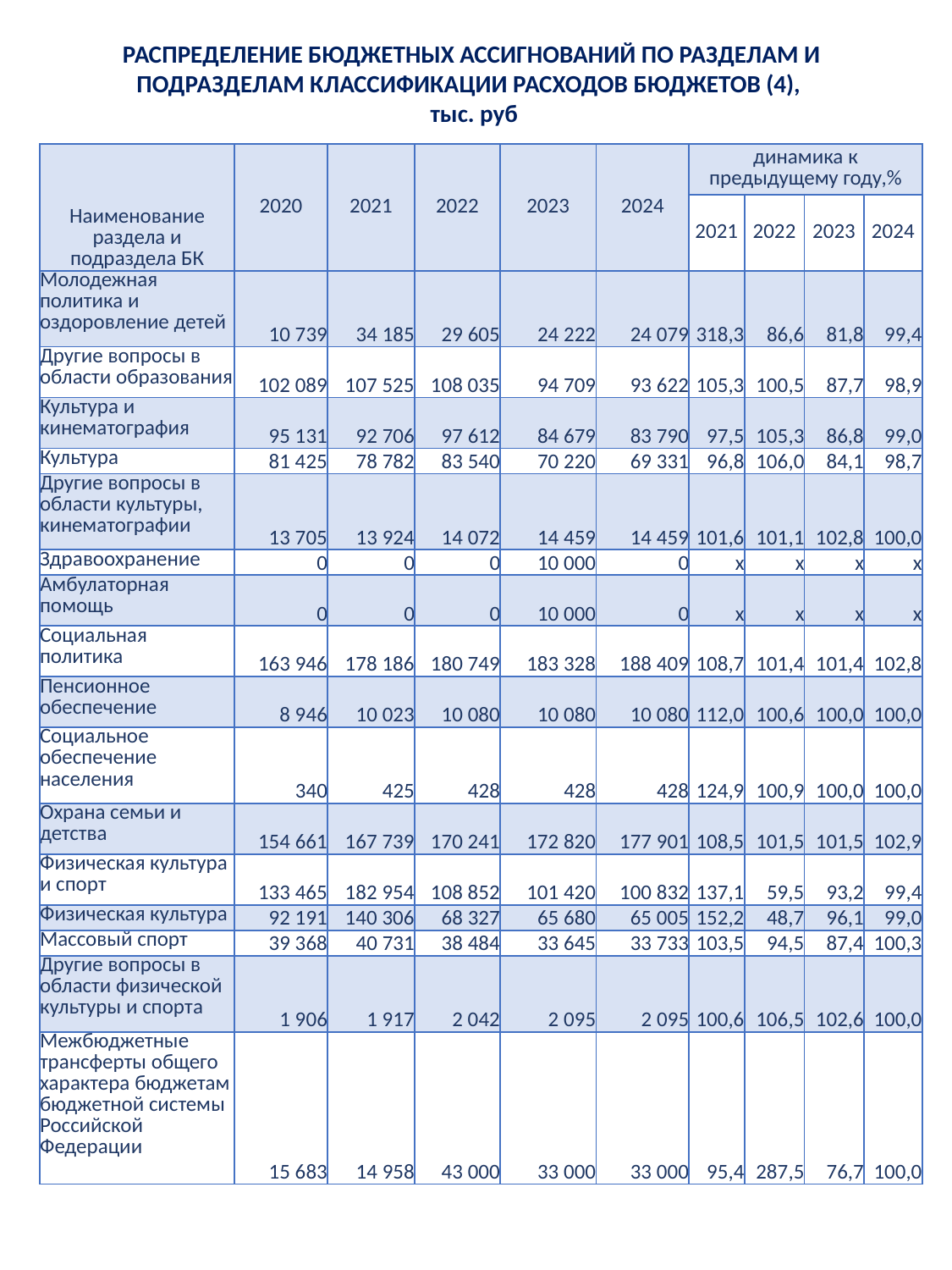

РАСПРЕДЕЛЕНИЕ БЮДЖЕТНЫХ АССИГНОВАНИЙ ПО РАЗДЕЛАМ И ПОДРАЗДЕЛАМ КЛАССИФИКАЦИИ РАСХОДОВ БЮДЖЕТОВ (4),
 тыс. руб
| Наименование раздела и подраздела БК | 2020 | 2021 | 2022 | 2023 | 2024 | динамика к предыдущему году,% |  |  |  |
| --- | --- | --- | --- | --- | --- | --- | --- | --- | --- |
|  |  |  |  |  |  | 2021 | 2022 | 2023 | 2024 |
| Молодежная политика и оздоровление детей | 10 739 | 34 185 | 29 605 | 24 222 | 24 079 | 318,3 | 86,6 | 81,8 | 99,4 |
| Другие вопросы в области образования | 102 089 | 107 525 | 108 035 | 94 709 | 93 622 | 105,3 | 100,5 | 87,7 | 98,9 |
| Культура и кинематография | 95 131 | 92 706 | 97 612 | 84 679 | 83 790 | 97,5 | 105,3 | 86,8 | 99,0 |
| Культура | 81 425 | 78 782 | 83 540 | 70 220 | 69 331 | 96,8 | 106,0 | 84,1 | 98,7 |
| Другие вопросы в области культуры, кинематографии | 13 705 | 13 924 | 14 072 | 14 459 | 14 459 | 101,6 | 101,1 | 102,8 | 100,0 |
| Здравоохранение | 0 | 0 | 0 | 10 000 | 0 | х | х | х | х |
| Амбулаторная помощь | 0 | 0 | 0 | 10 000 | 0 | х | х | х | х |
| Социальная политика | 163 946 | 178 186 | 180 749 | 183 328 | 188 409 | 108,7 | 101,4 | 101,4 | 102,8 |
| Пенсионное обеспечение | 8 946 | 10 023 | 10 080 | 10 080 | 10 080 | 112,0 | 100,6 | 100,0 | 100,0 |
| Социальное обеспечение населения | 340 | 425 | 428 | 428 | 428 | 124,9 | 100,9 | 100,0 | 100,0 |
| Охрана семьи и детства | 154 661 | 167 739 | 170 241 | 172 820 | 177 901 | 108,5 | 101,5 | 101,5 | 102,9 |
| Физическая культура и спорт | 133 465 | 182 954 | 108 852 | 101 420 | 100 832 | 137,1 | 59,5 | 93,2 | 99,4 |
| Физическая культура | 92 191 | 140 306 | 68 327 | 65 680 | 65 005 | 152,2 | 48,7 | 96,1 | 99,0 |
| Массовый спорт | 39 368 | 40 731 | 38 484 | 33 645 | 33 733 | 103,5 | 94,5 | 87,4 | 100,3 |
| Другие вопросы в области физической культуры и спорта | 1 906 | 1 917 | 2 042 | 2 095 | 2 095 | 100,6 | 106,5 | 102,6 | 100,0 |
| Межбюджетные трансферты общего характера бюджетам бюджетной системы Российской Федерации | 15 683 | 14 958 | 43 000 | 33 000 | 33 000 | 95,4 | 287,5 | 76,7 | 100,0 |